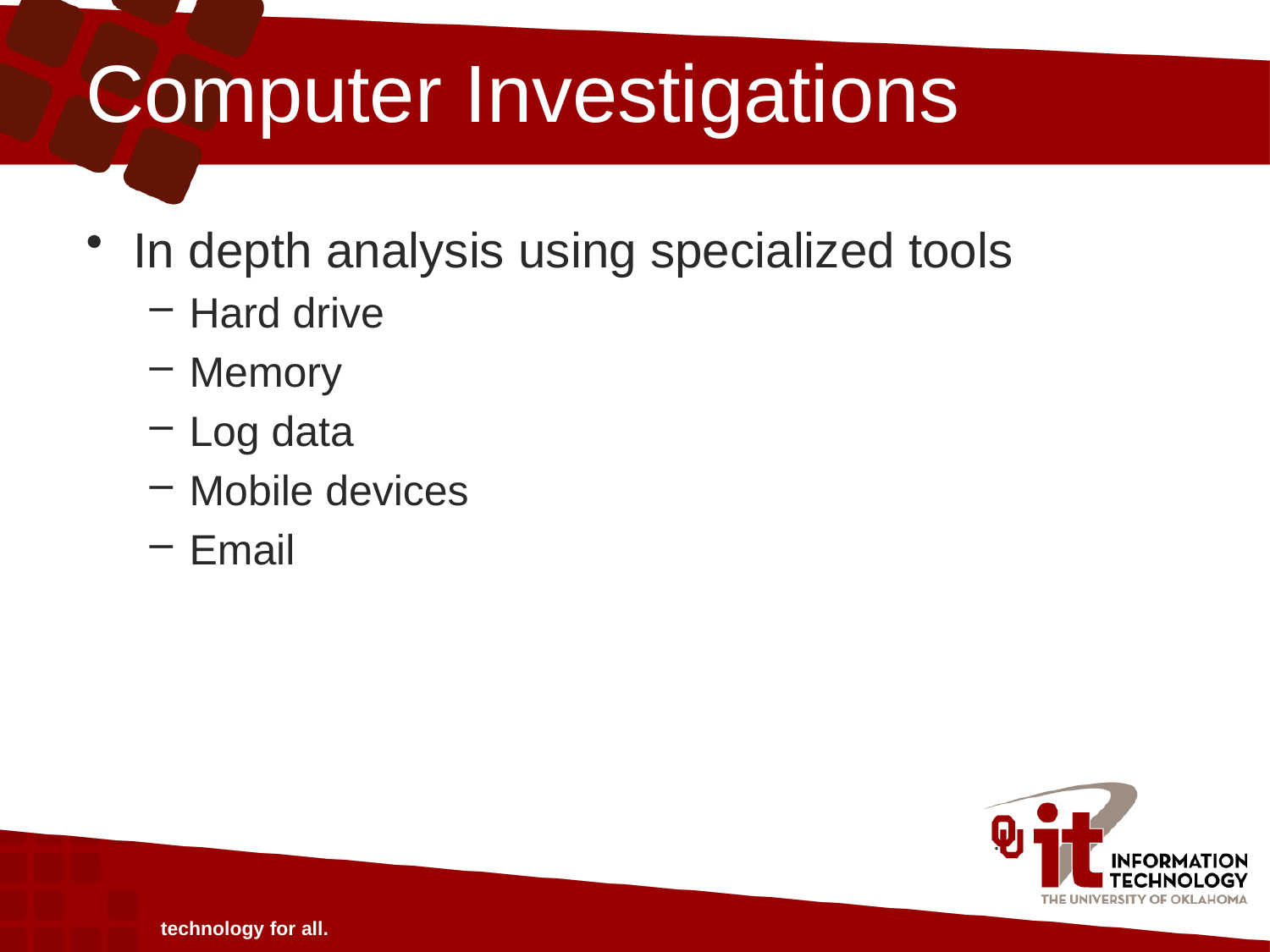

# Computer Investigations
In depth analysis using specialized tools
Hard drive
Memory
Log data
Mobile devices
Email
technology for all.